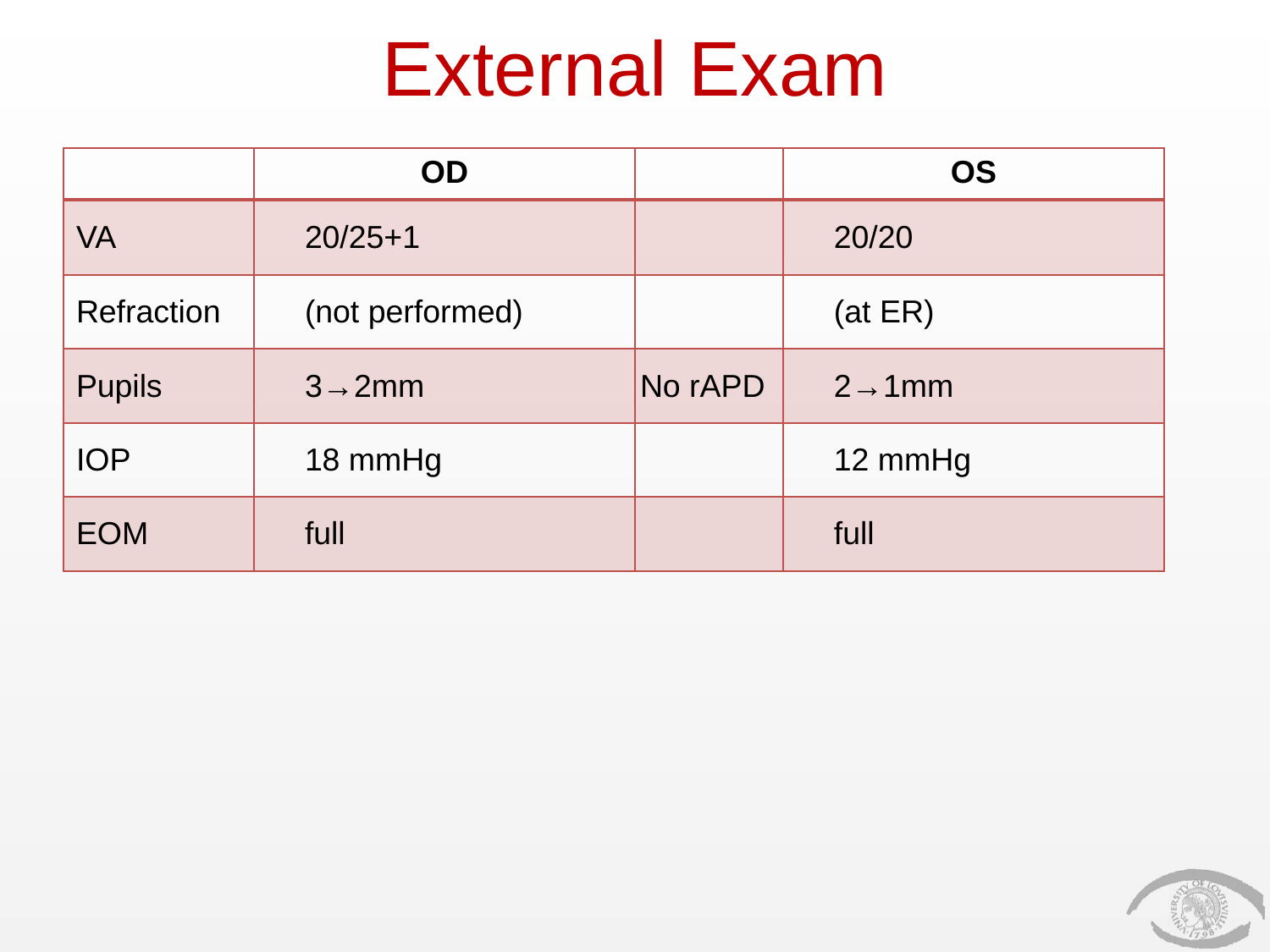

# External Exam
|  | OD |  | OS |
| --- | --- | --- | --- |
| VA | 20/25+1 |  | 20/20 |
| Refraction | (not performed) |  | (at ER) |
| Pupils | 3→2mm | No rAPD | 2→1mm |
| IOP | 18 mmHg |  | 12 mmHg |
| EOM | full |  | full |